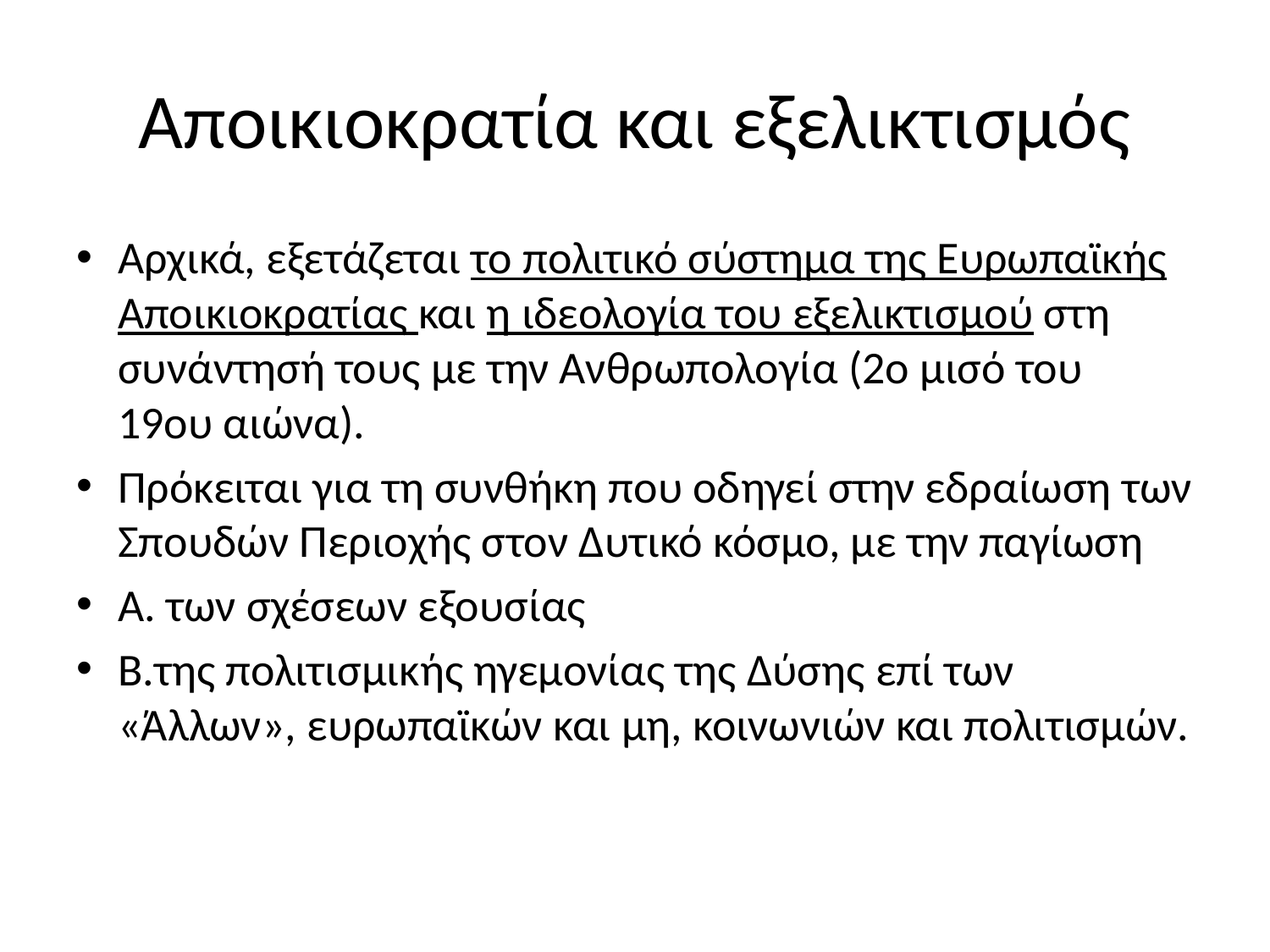

# Αποικιοκρατία και εξελικτισμός
Αρχικά, εξετάζεται το πολιτικό σύστημα της Ευρωπαϊκής Αποικιοκρατίας και η ιδεολογία του εξελικτισμού στη συνάντησή τους με την Ανθρωπολογία (2ο μισό του 19ου αιώνα).
Πρόκειται για τη συνθήκη που οδηγεί στην εδραίωση των Σπουδών Περιοχής στον Δυτικό κόσμο, με την παγίωση
Α. των σχέσεων εξουσίας
Β.της πολιτισμικής ηγεμονίας της Δύσης επί των «Άλλων», ευρωπαϊκών και μη, κοινωνιών και πολιτισμών.